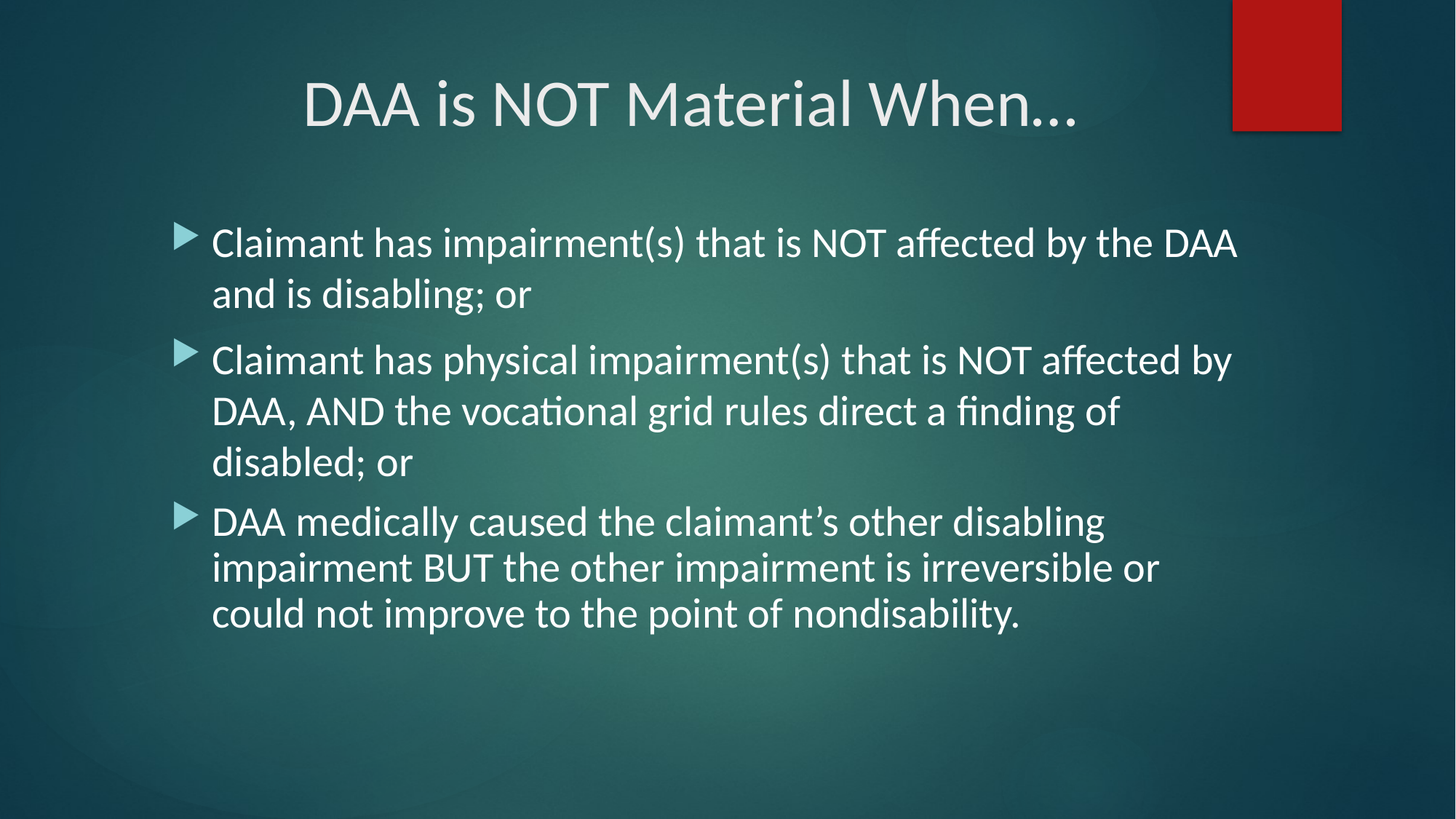

# DAA is NOT Material When…
Claimant has impairment(s) that is NOT affected by the DAA and is disabling; or
Claimant has physical impairment(s) that is NOT affected by DAA, AND the vocational grid rules direct a finding of disabled; or
DAA medically caused the claimant’s other disabling impairment BUT the other impairment is irreversible or could not improve to the point of nondisability.